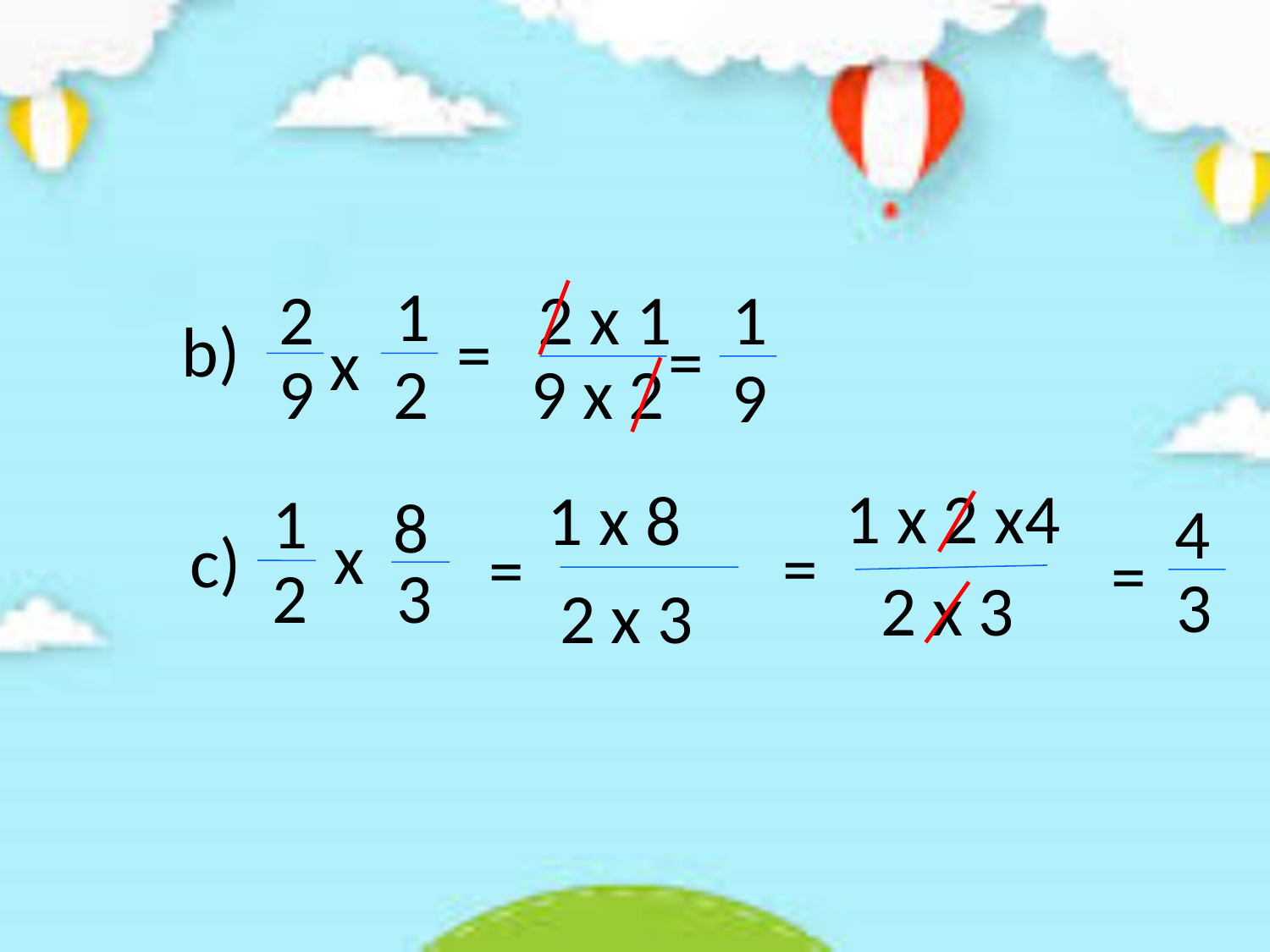

1
2

2
9

b)
x
2 x 1
=
9 x 2

=
1
9

1 x 2 x4
=
  2 x 3

4
3

=

1 x 8
=
  2 x 3

1
2

x
c)
8
3